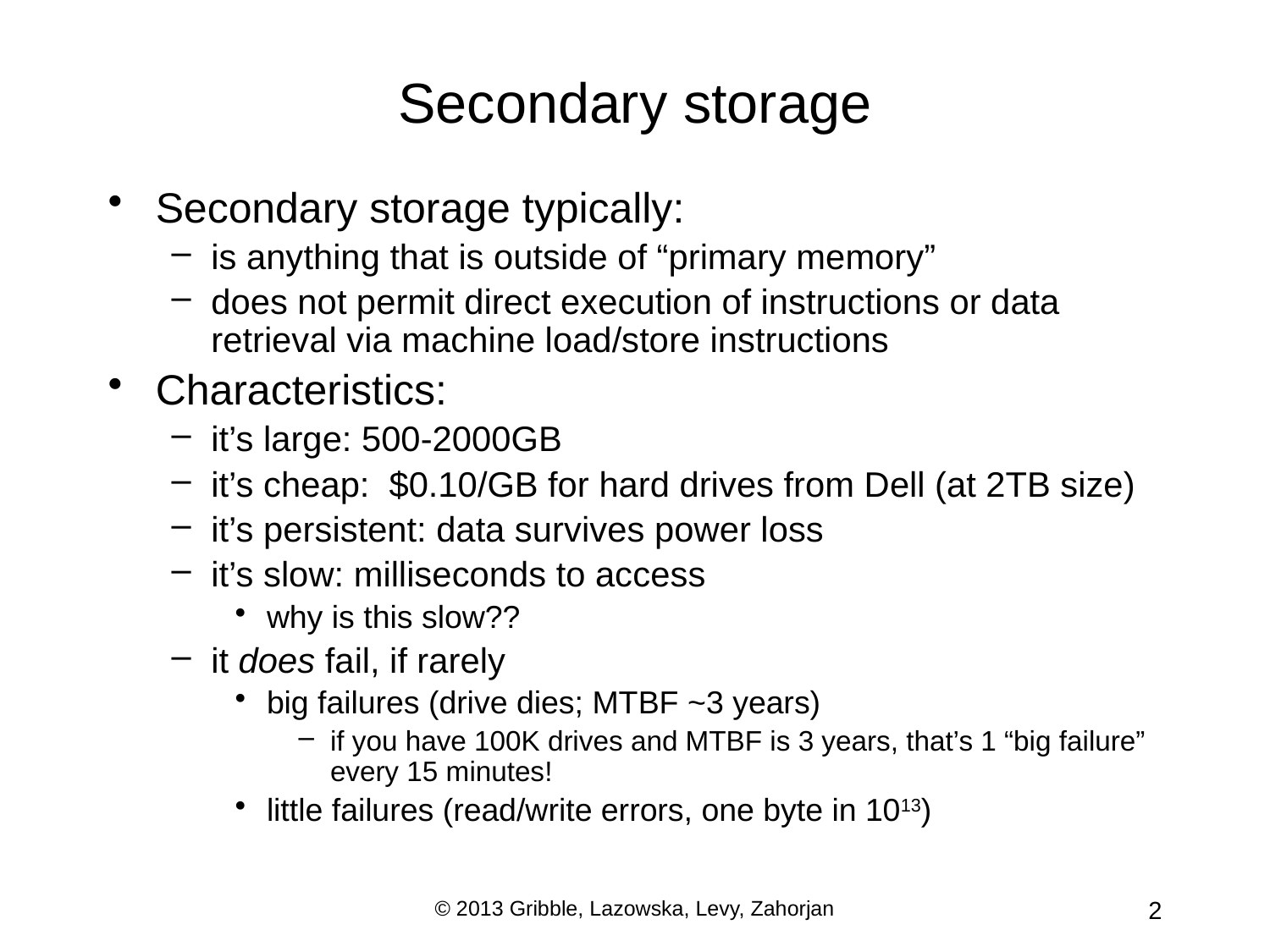

# Secondary storage
Secondary storage typically:
is anything that is outside of “primary memory”
does not permit direct execution of instructions or data retrieval via machine load/store instructions
Characteristics:
it’s large: 500-2000GB
it’s cheap:  $0.10/GB for hard drives from Dell (at 2TB size)
it’s persistent: data survives power loss
it’s slow: milliseconds to access
why is this slow??
it does fail, if rarely
big failures (drive dies; MTBF ~3 years)
if you have 100K drives and MTBF is 3 years, that’s 1 “big failure” every 15 minutes!
little failures (read/write errors, one byte in 1013)
© 2013 Gribble, Lazowska, Levy, Zahorjan
2